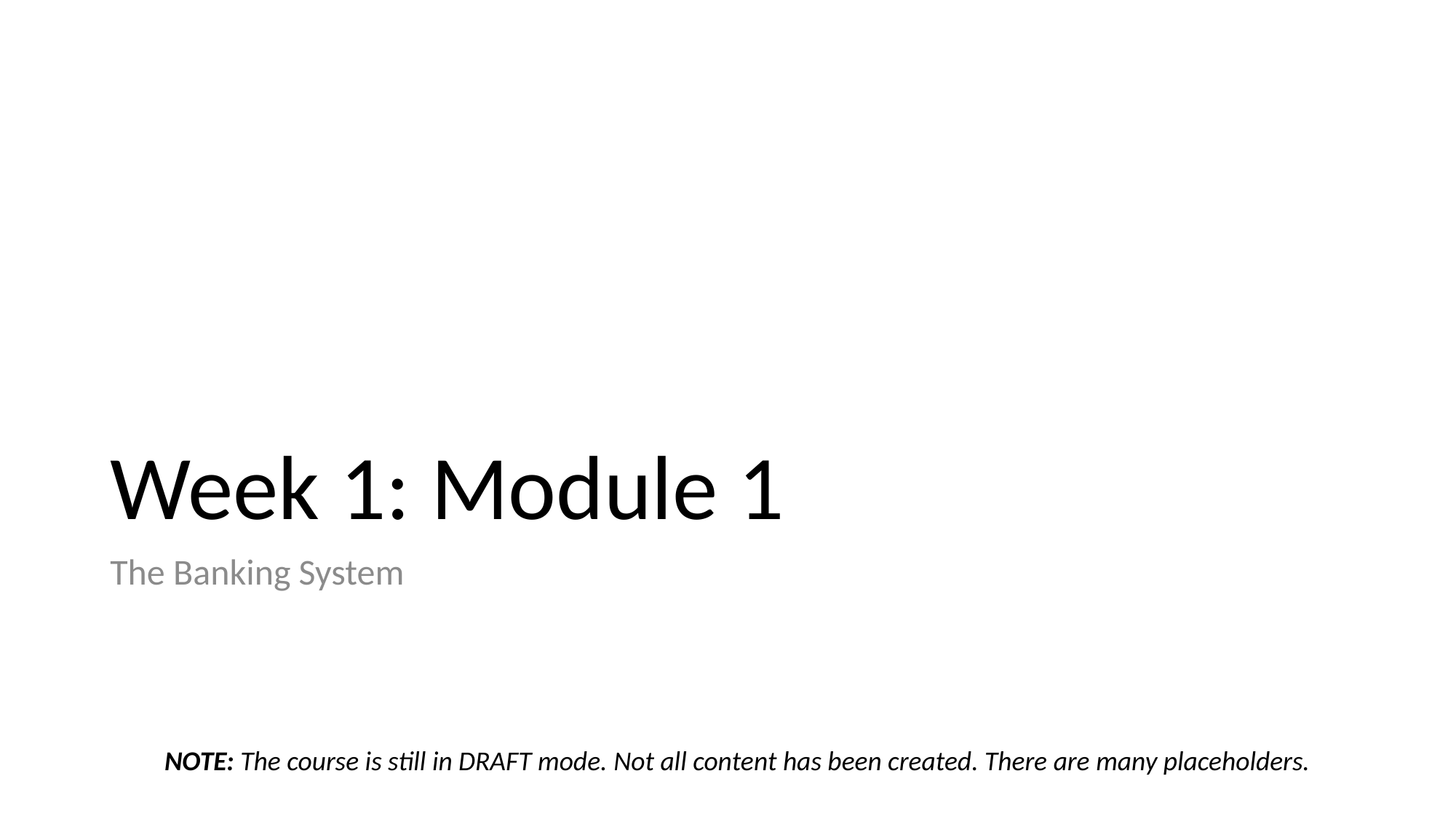

# Week 1: Module 1
The Banking System
NOTE: The course is still in DRAFT mode. Not all content has been created. There are many placeholders.